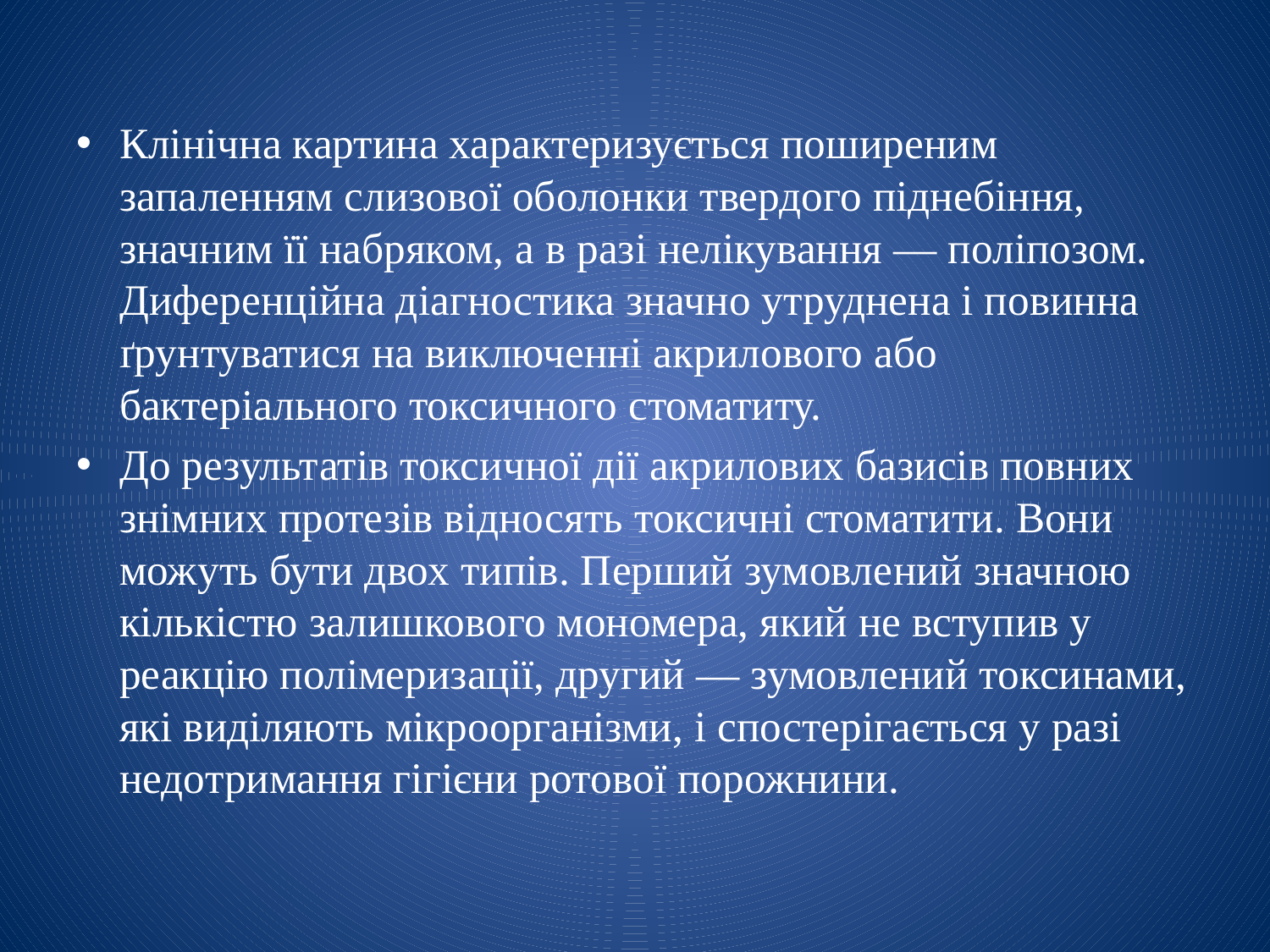

Клінічна картина характеризується поширеним запаленням слизової оболонки твердого піднебіння, значним її набряком, а в разі нелікування — поліпозом. Диференційна діагностика значно утруднена і повинна ґрунтуватися на виключенні акрилового або бактеріального токсичного стоматиту.
До результатів токсичної дії акрилових базисів повних знімних протезів відносять токсичні стоматити. Вони можуть бути двох типів. Перший зумовле­ний значною кількістю залишкового мономера, який не вступив у реакцію полімеризації, другий — зумовлений токсинами, які виділяють мікроорганізми, і спостерігається у разі недотримання гігієни ротової порожнини.